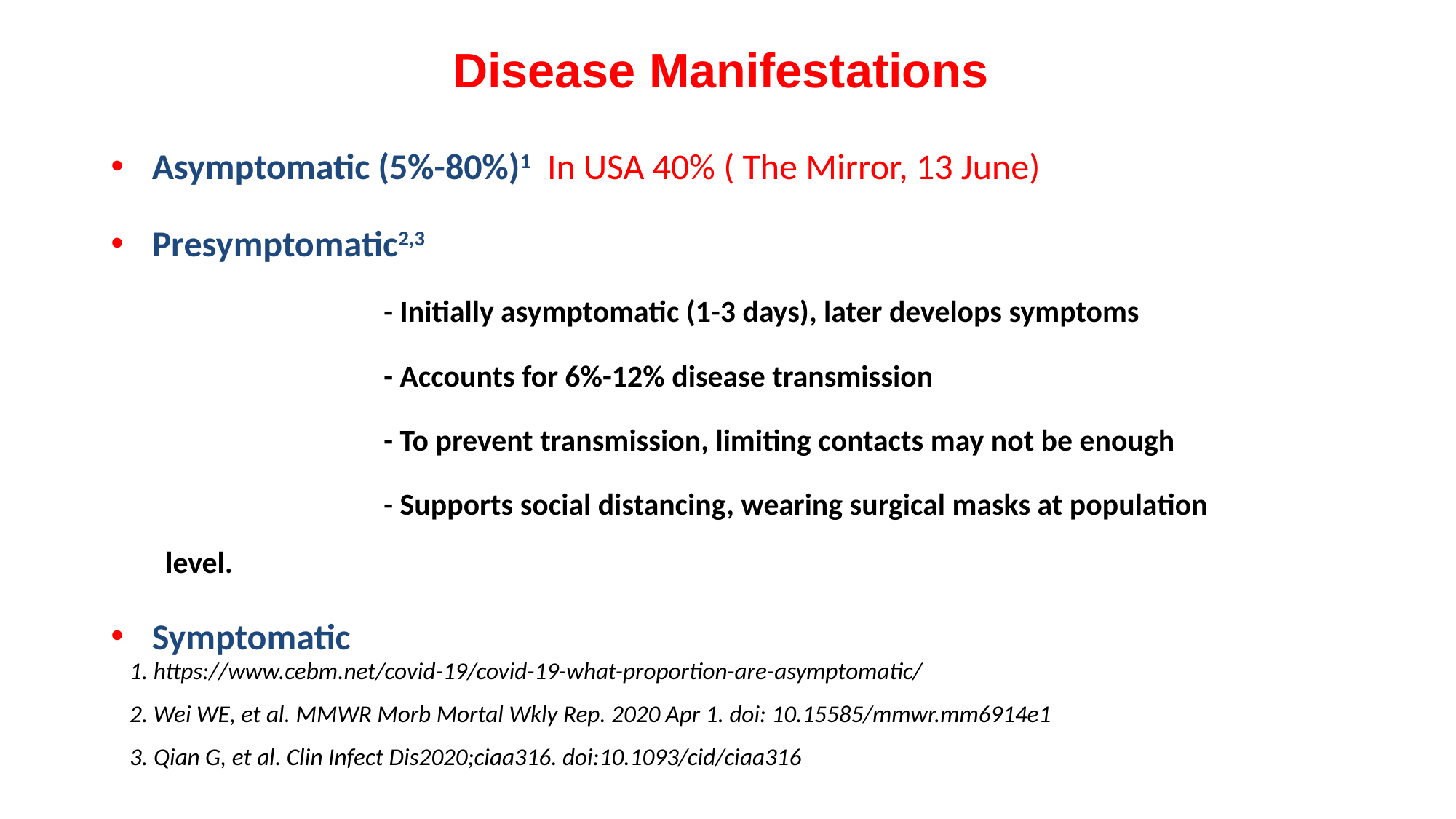

# Disease Manifestations
Asymptomatic (5%-80%)1  In USA 40% ( The Mirror, 13 June)
Presymptomatic2,3
		- Initially asymptomatic (1-3 days), later develops symptoms
		- Accounts for 6%-12% disease transmission
		- To prevent transmission, limiting contacts may not be enough
		- Supports social distancing, wearing surgical masks at population level.
Symptomatic
1. https://www.cebm.net/covid-19/covid-19-what-proportion-are-asymptomatic/
2. Wei WE, et al. MMWR Morb Mortal Wkly Rep. 2020 Apr 1. doi: 10.15585/mmwr.mm6914e1
3. Qian G, et al. Clin Infect Dis2020;ciaa316. doi:10.1093/cid/ciaa316